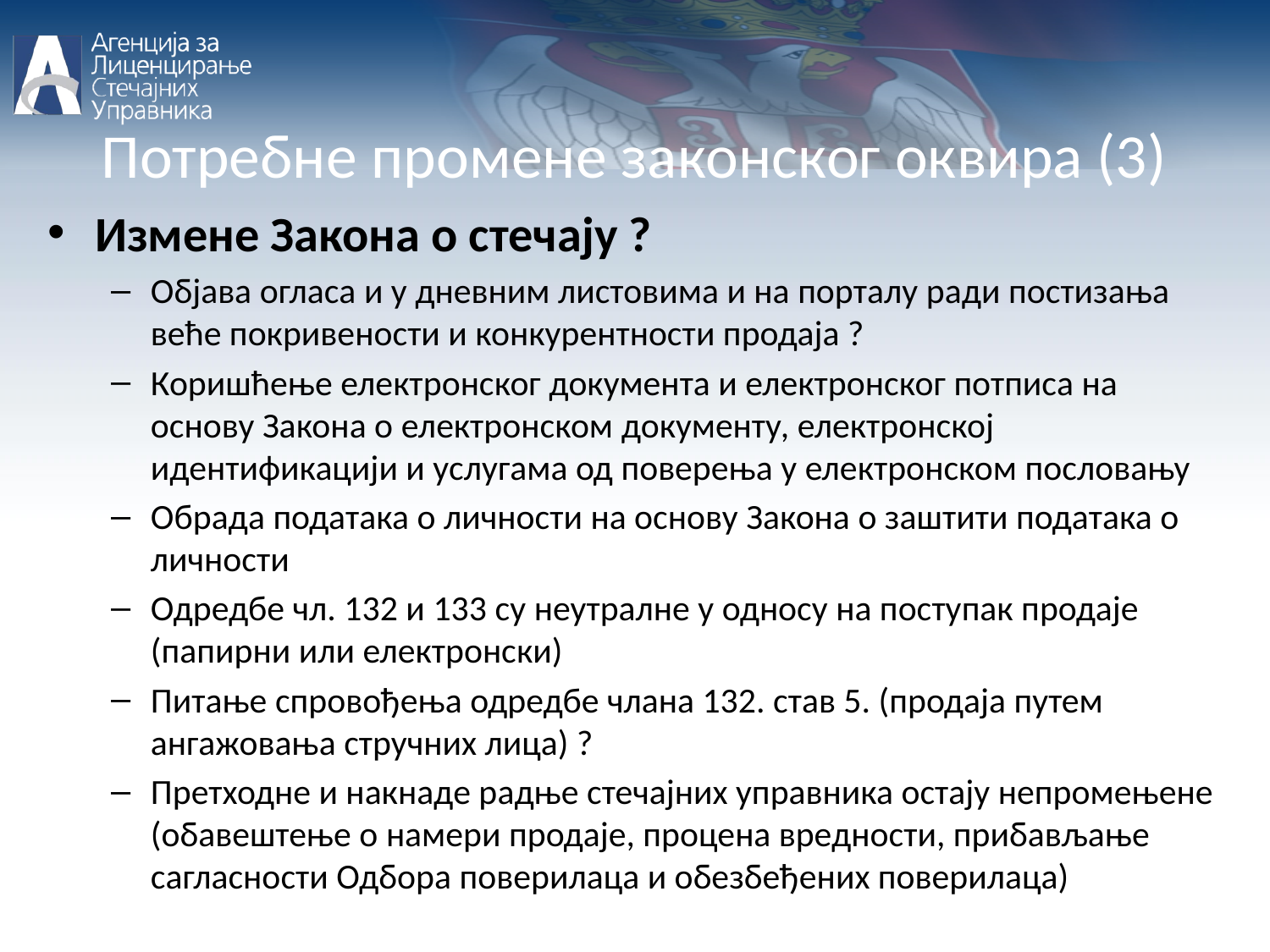

Потребне промене законског оквира (3)
Измене Закона о стечају ?
Објава огласа и у дневним листовима и на порталу ради постизања веће покривености и конкурентности продаја ?
Коришћење електронског документа и електронског потписа на основу Закона о електронском документу, електронској идентификацији и услугама од поверења у електронском пословању
Обрада података о личности на основу Закона о заштити података о личности
Одредбе чл. 132 и 133 су неутралне у односу на поступак продаје (папирни или електронски)
Питање спровођења одредбе члана 132. став 5. (продаја путем ангажовања стручних лица) ?
Претходне и накнаде радње стечајних управника остају непромењене (обавештење о намери продаје, процена вредности, прибављање сагласности Одбора поверилаца и обезбеђених поверилаца)